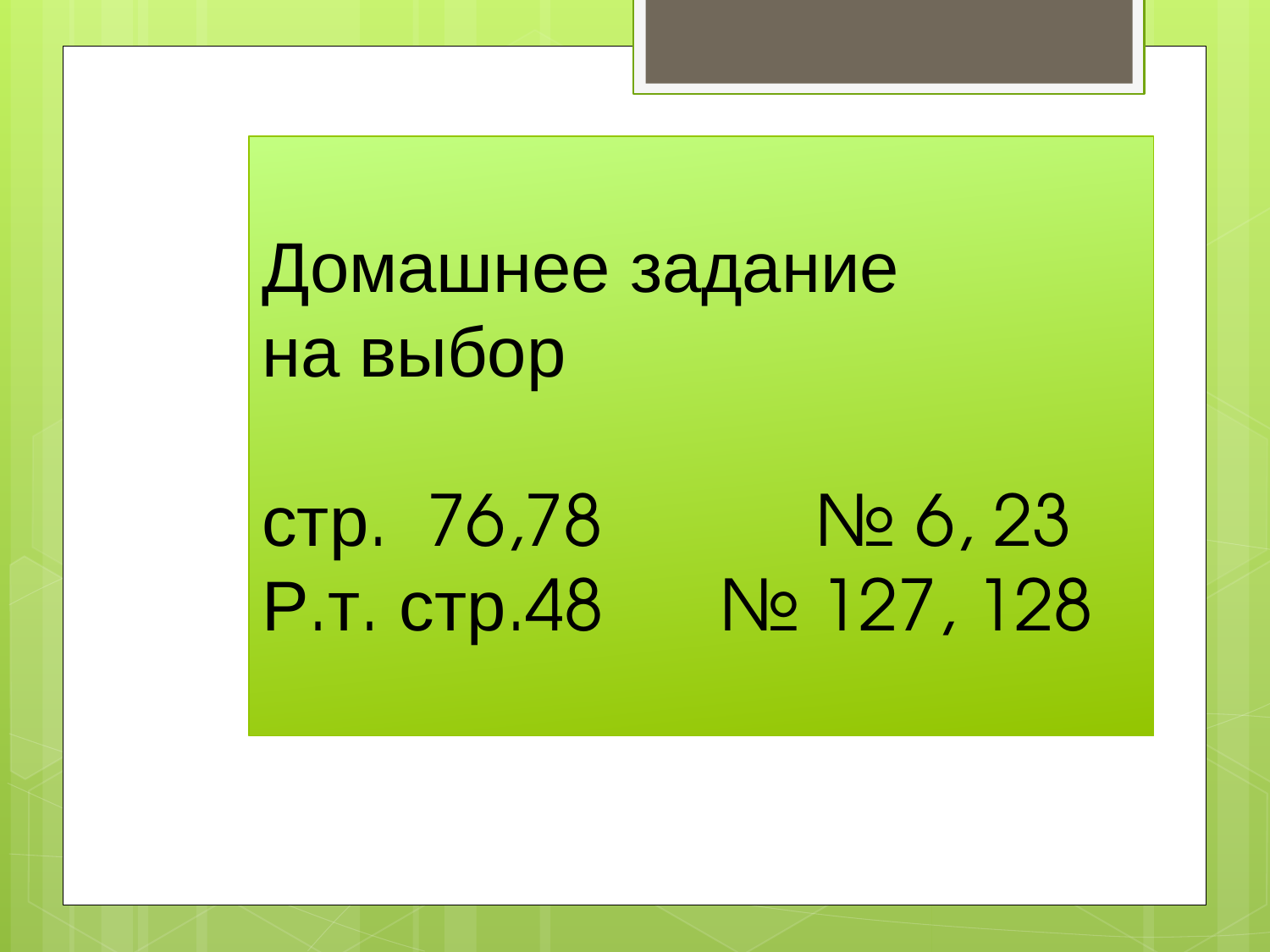

# Домашнее задание на выбор стр.  76,78           № 6, 23 Р.т. стр.48      № 127, 128